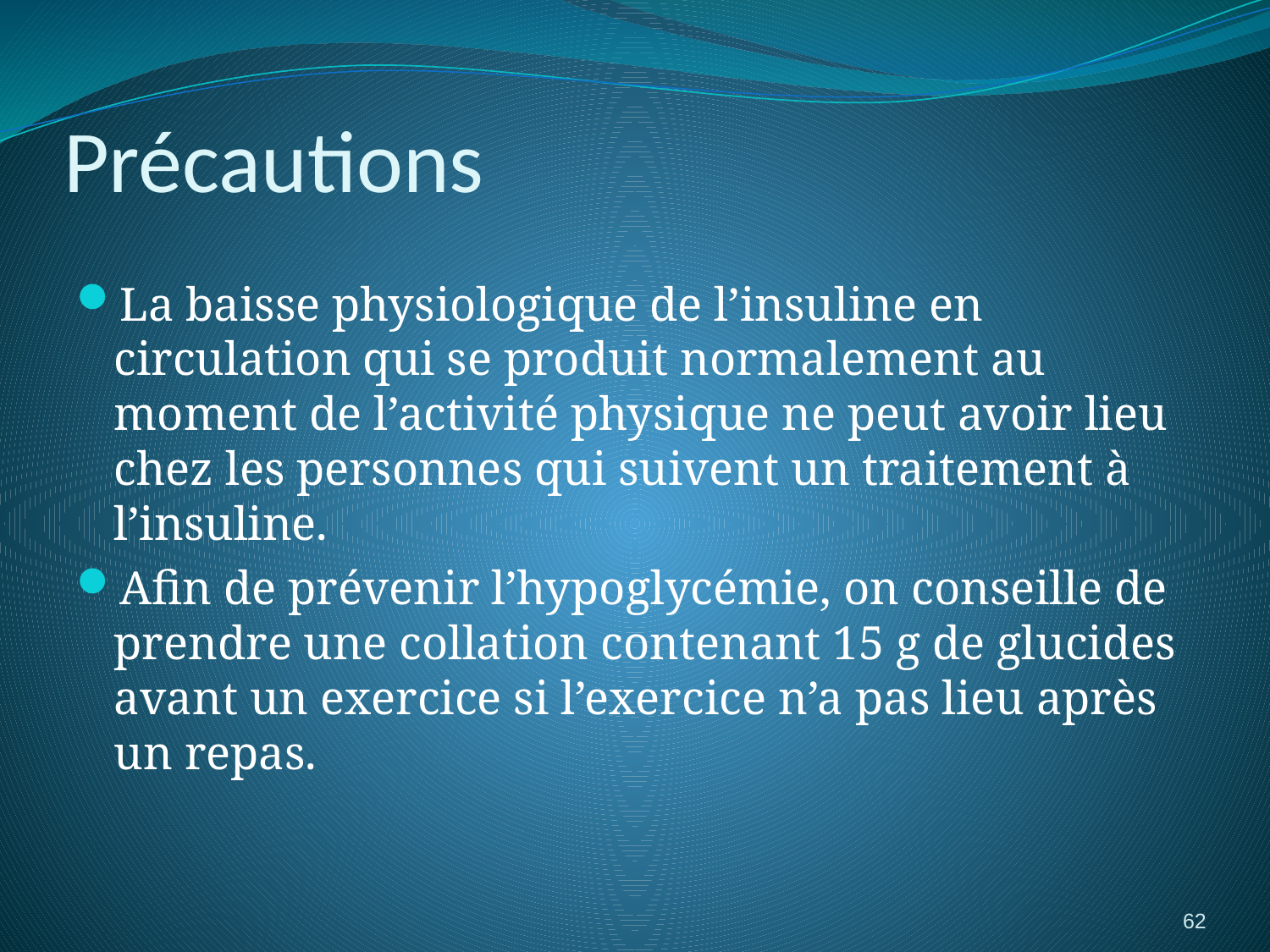

# Précautions
La baisse physiologique de l’insuline en circulation qui se produit normalement au moment de l’activité physique ne peut avoir lieu chez les personnes qui suivent un traitement à l’insuline.
Afin de prévenir l’hypoglycémie, on conseille de prendre une collation contenant 15 g de glucides avant un exercice si l’exercice n’a pas lieu après un repas.
62